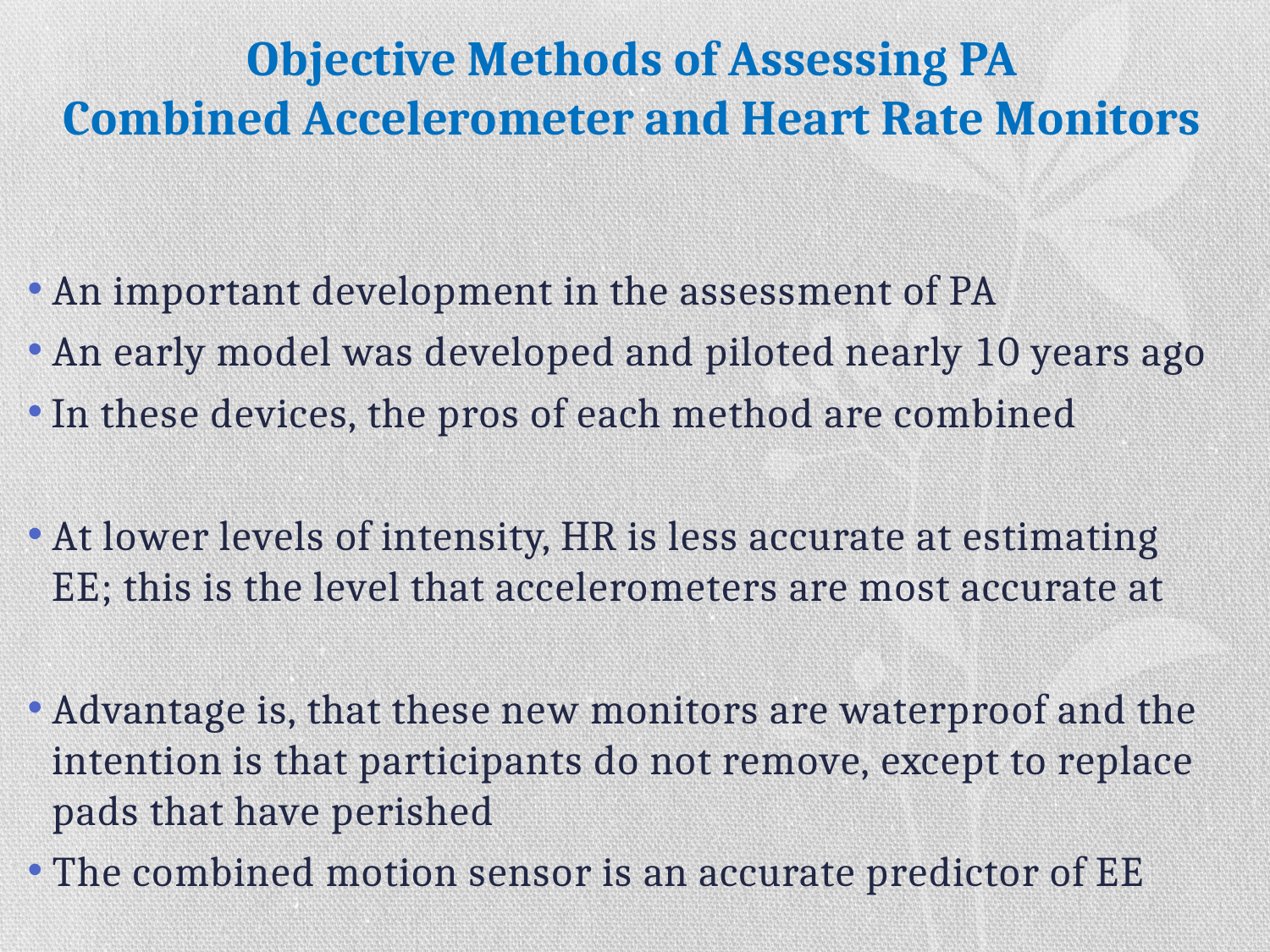

# Objective Methods of Assessing PA Combined Accelerometer and Heart Rate Monitors
An important development in the assessment of PA
An early model was developed and piloted nearly 10 years ago
In these devices, the pros of each method are combined

At lower levels of intensity, HR is less accurate at estimating EE; this is the level that accelerometers are most accurate at

Advantage is, that these new monitors are waterproof and the intention is that participants do not remove, except to replace pads that have perished
The combined motion sensor is an accurate predictor of EE